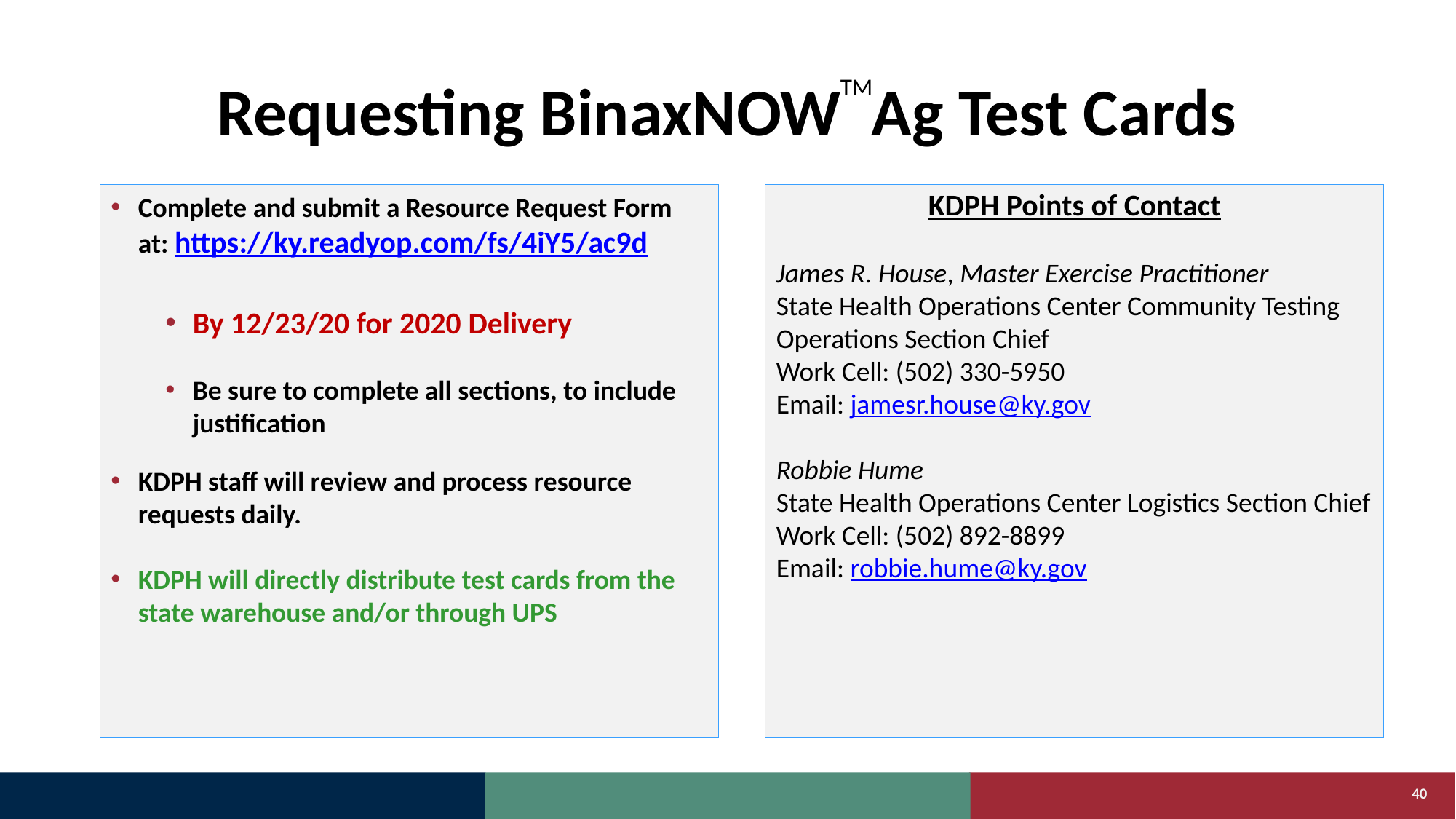

# Requesting BinaxNOW  Ag Test Cards
TM
Complete and submit a Resource Request Form at: https://ky.readyop.com/fs/4iY5/ac9d

By 12/23/20 for 2020 Delivery

Be sure to complete all sections, to include justification

KDPH staff will review and process resource requests daily.

KDPH will directly distribute test cards from the state warehouse and/or through UPS

KDPH Points of Contact

James R. House, Master Exercise Practitioner
State Health Operations Center Community Testing Operations Section Chief
Work Cell: (502) 330-5950
Email: jamesr.house@ky.gov

Robbie Hume
State Health Operations Center Logistics Section Chief
Work Cell: (502) 892-8899
Email: robbie.hume@ky.gov

40